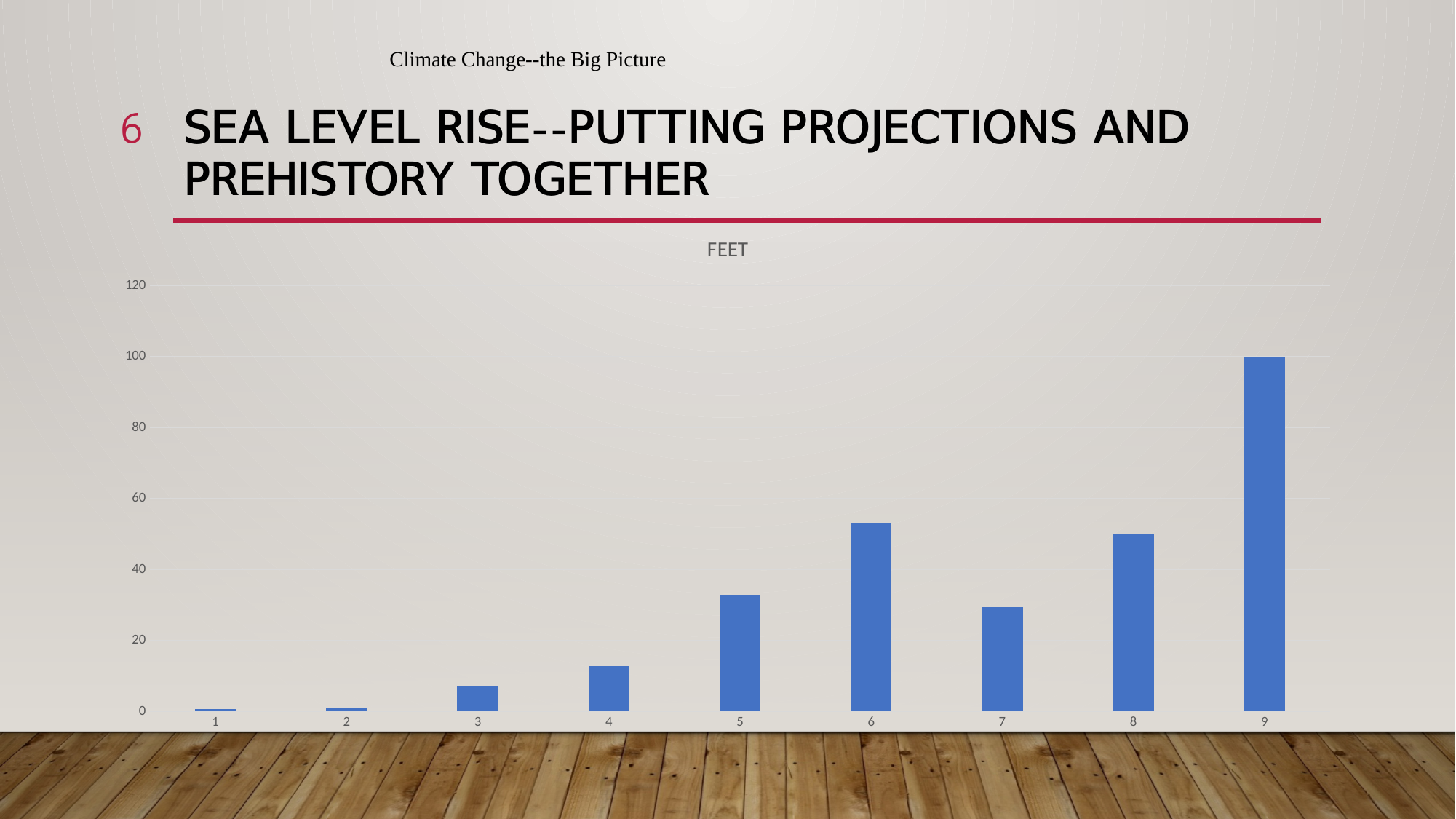

6
Climate Change--the Big Picture
# SEA LEVEL RISE--Putting Projections and Prehistory Together

### Chart:

| Category | FEET |
|---|---|